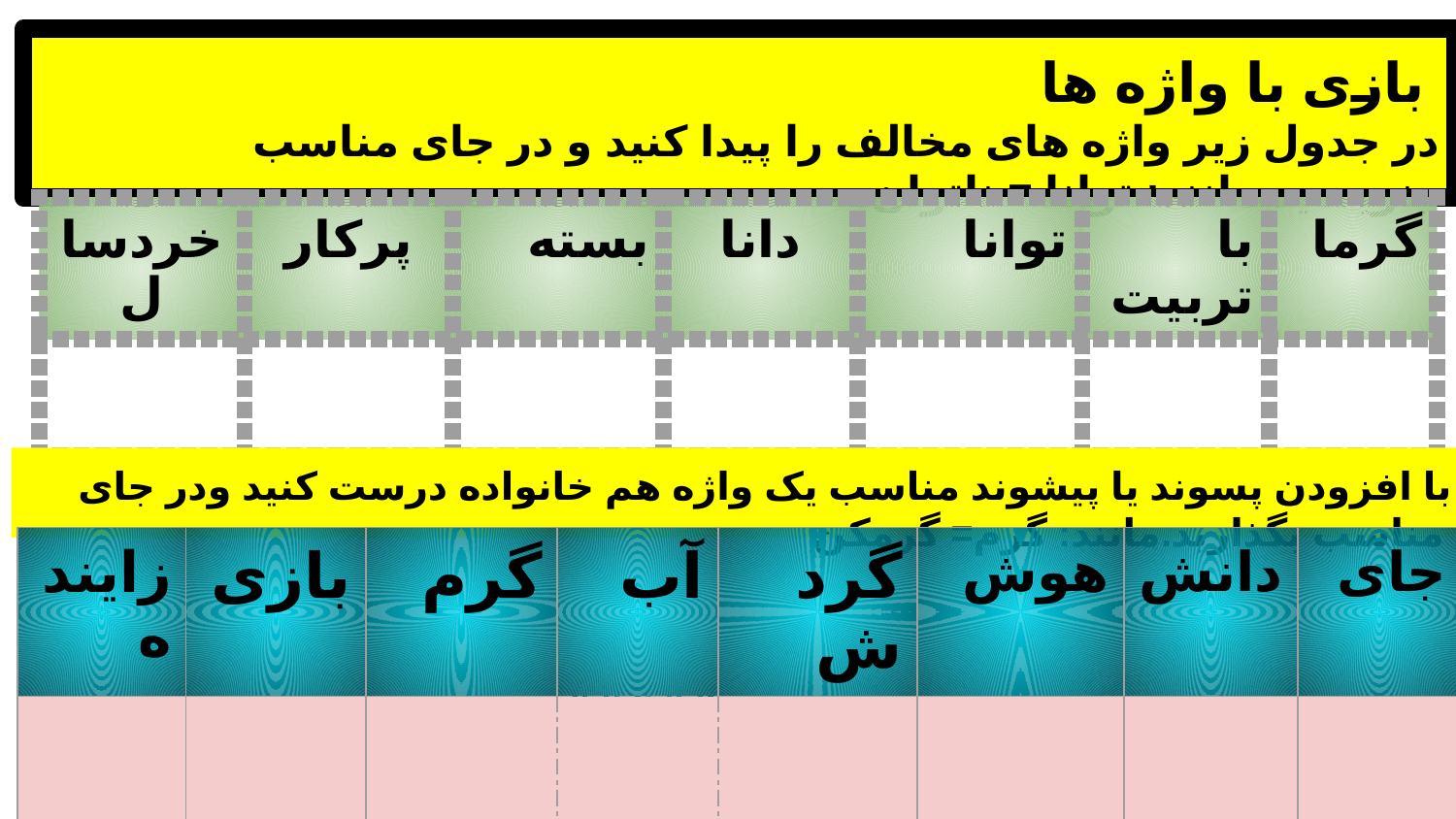

بازی با واژه ها
در جدول زیر واژه های مخالف را پیدا کنید و در جای مناسب بنویسید.مانند: توانا = ناتوان
| خردسال | پرکار | بسته | دانا | توانا | با تربیت | گرما |
| --- | --- | --- | --- | --- | --- | --- |
|  |  |  |  |  |  |  |
با افزودن پسوند یا پیشوند مناسب یک واژه هم خانواده درست کنید ودر جای مناسب بگذارید.مانند: گرم= گرمکن
| زاینده | بازی | گرم | آب | گردش | هوش | دانش | جای |
| --- | --- | --- | --- | --- | --- | --- | --- |
|  |  |  |  |  |  |  |  |